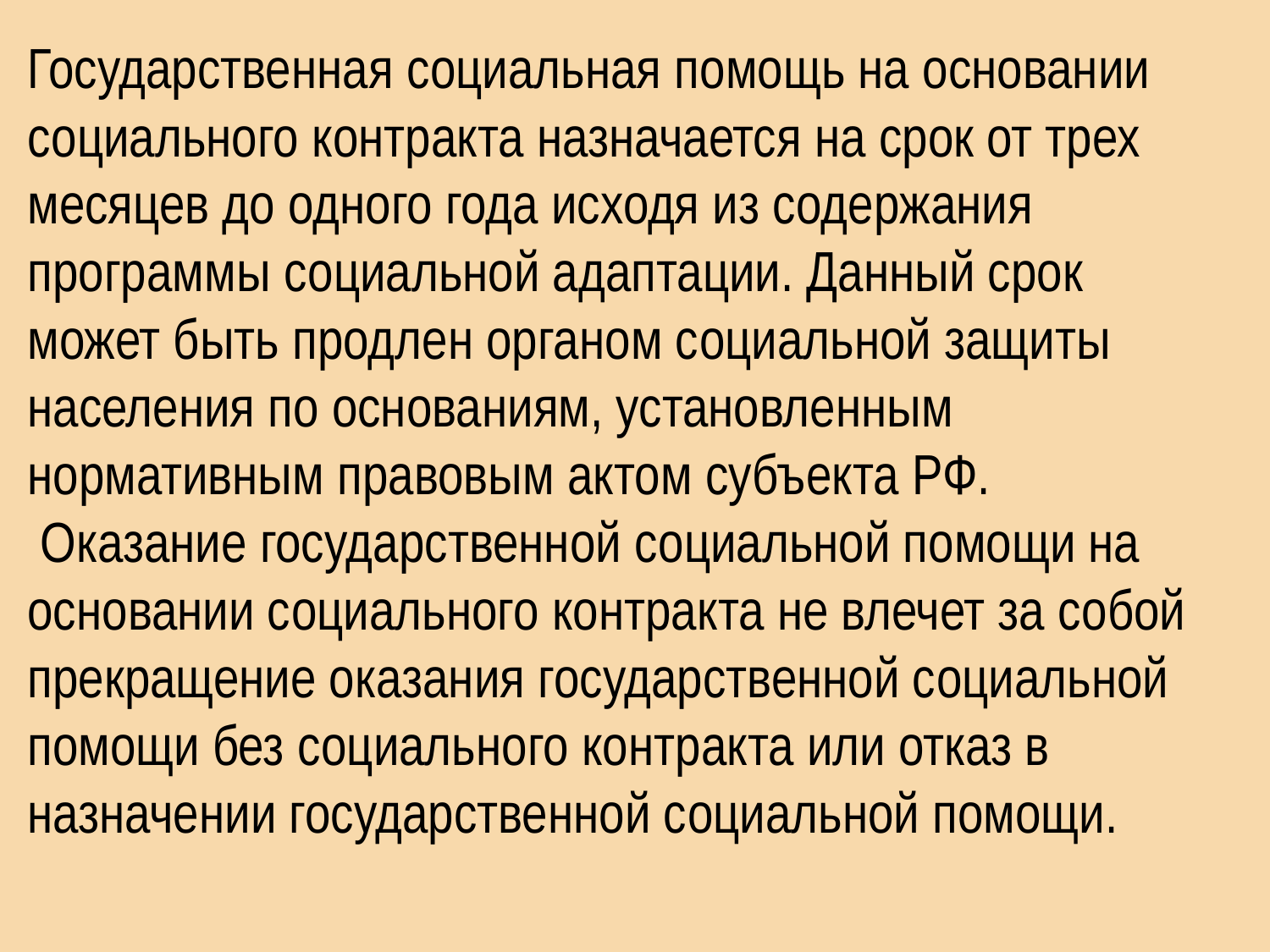

Государственная социальная помощь на основании социального контракта назначается на срок от трех месяцев до одного года исходя из содержания программы социальной адаптации. Данный срок может быть продлен органом социальной защиты населения по основаниям, установленным нормативным правовым актом субъекта РФ.
 Оказание государственной социальной помощи на основании социального контракта не влечет за собой прекращение оказания государственной социальной помощи без социального контракта или отказ в назначении государственной социальной помощи.